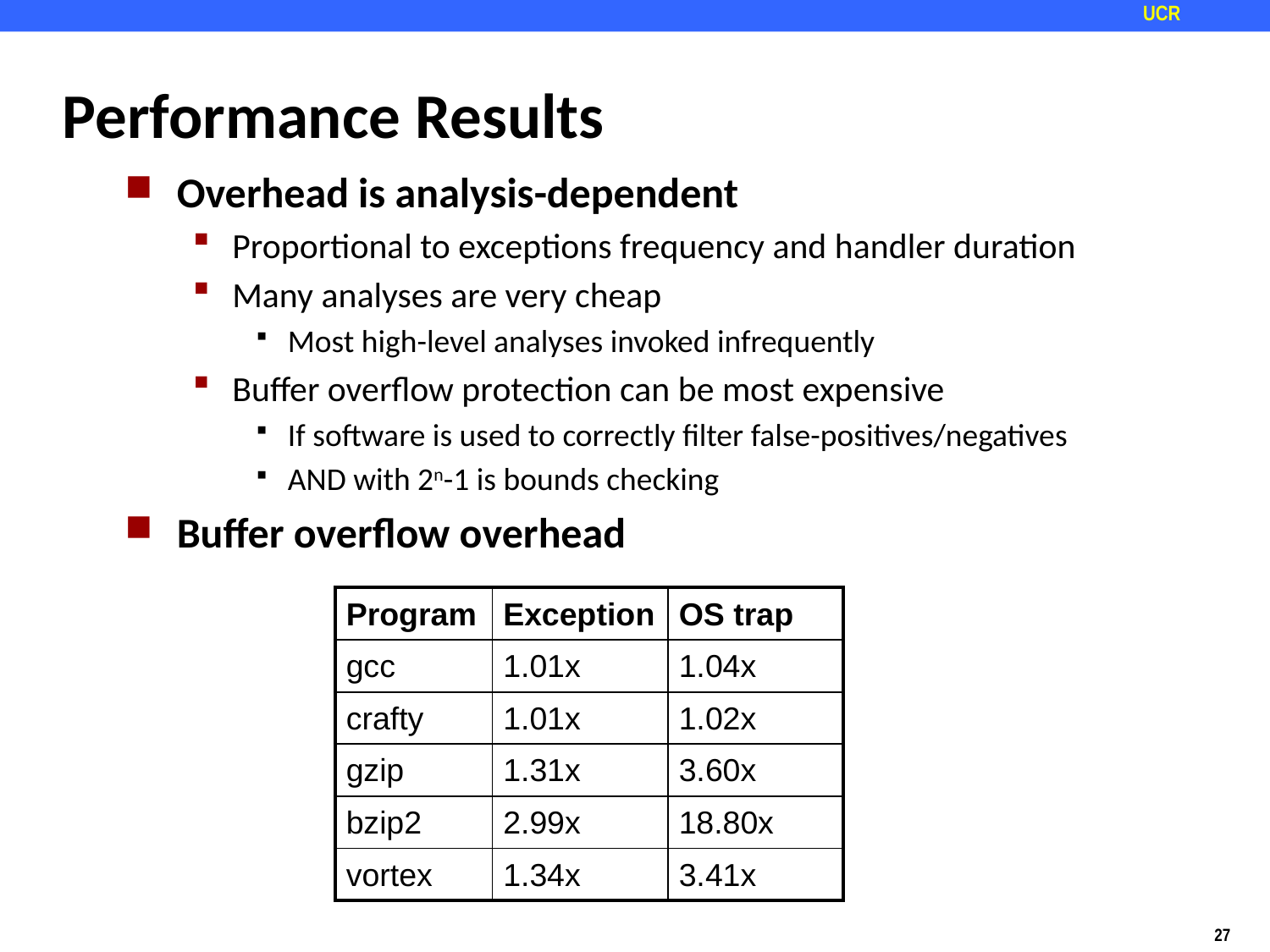

# Performance Results
Overhead is analysis-dependent
Proportional to exceptions frequency and handler duration
Many analyses are very cheap
Most high-level analyses invoked infrequently
Buffer overflow protection can be most expensive
If software is used to correctly filter false-positives/negatives
AND with 2n-1 is bounds checking
Buffer overflow overhead

| Program | Exception | OS trap |
| --- | --- | --- |
| gcc | 1.01x | 1.04x |
| crafty | 1.01x | 1.02x |
| gzip | 1.31x | 3.60x |
| bzip2 | 2.99x | 18.80x |
| vortex | 1.34x | 3.41x |